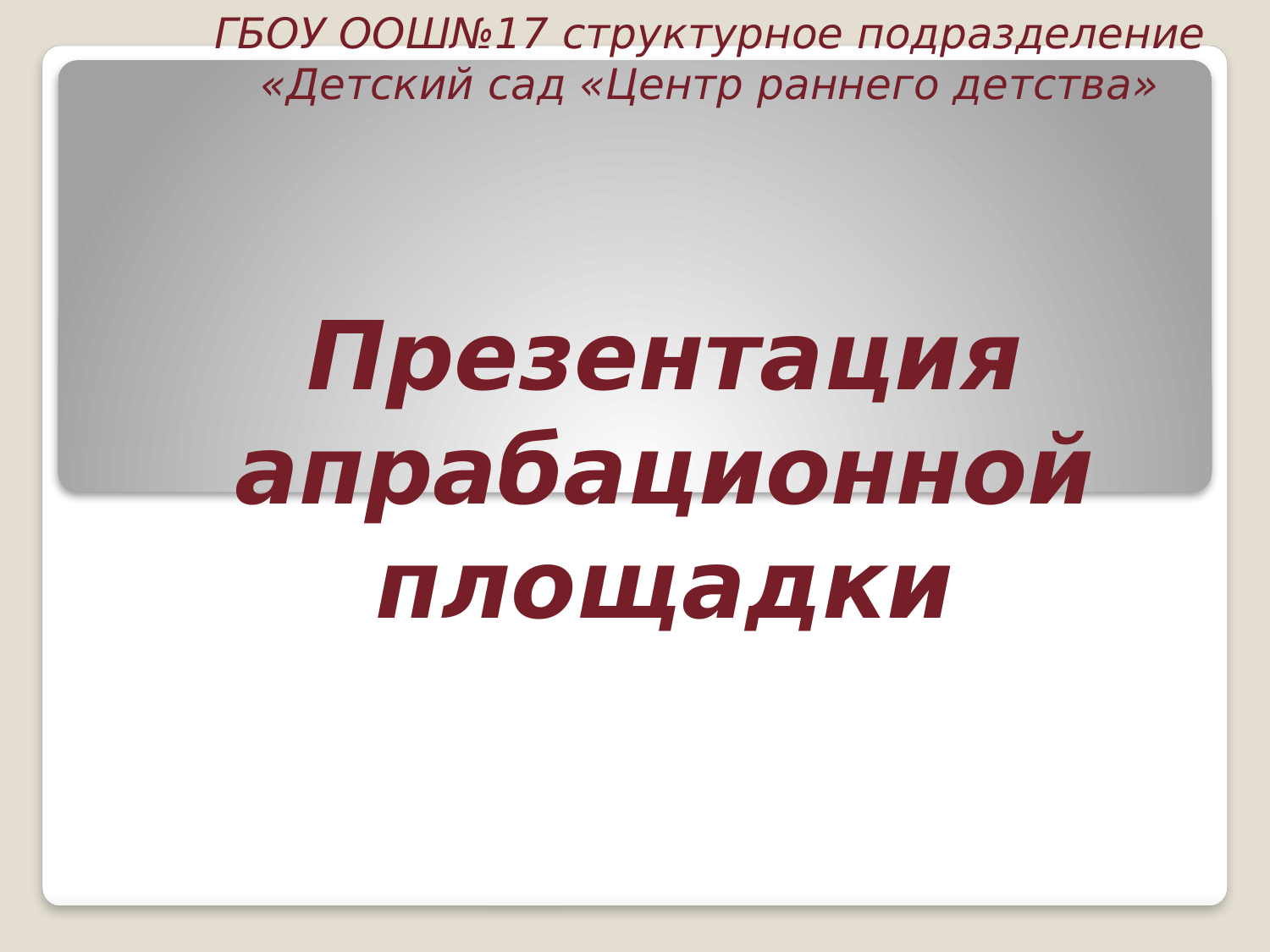

ГБОУ ООШ№17 структурное подразделение «Детский сад «Центр раннего детства»

Презентация апрабационной площадки